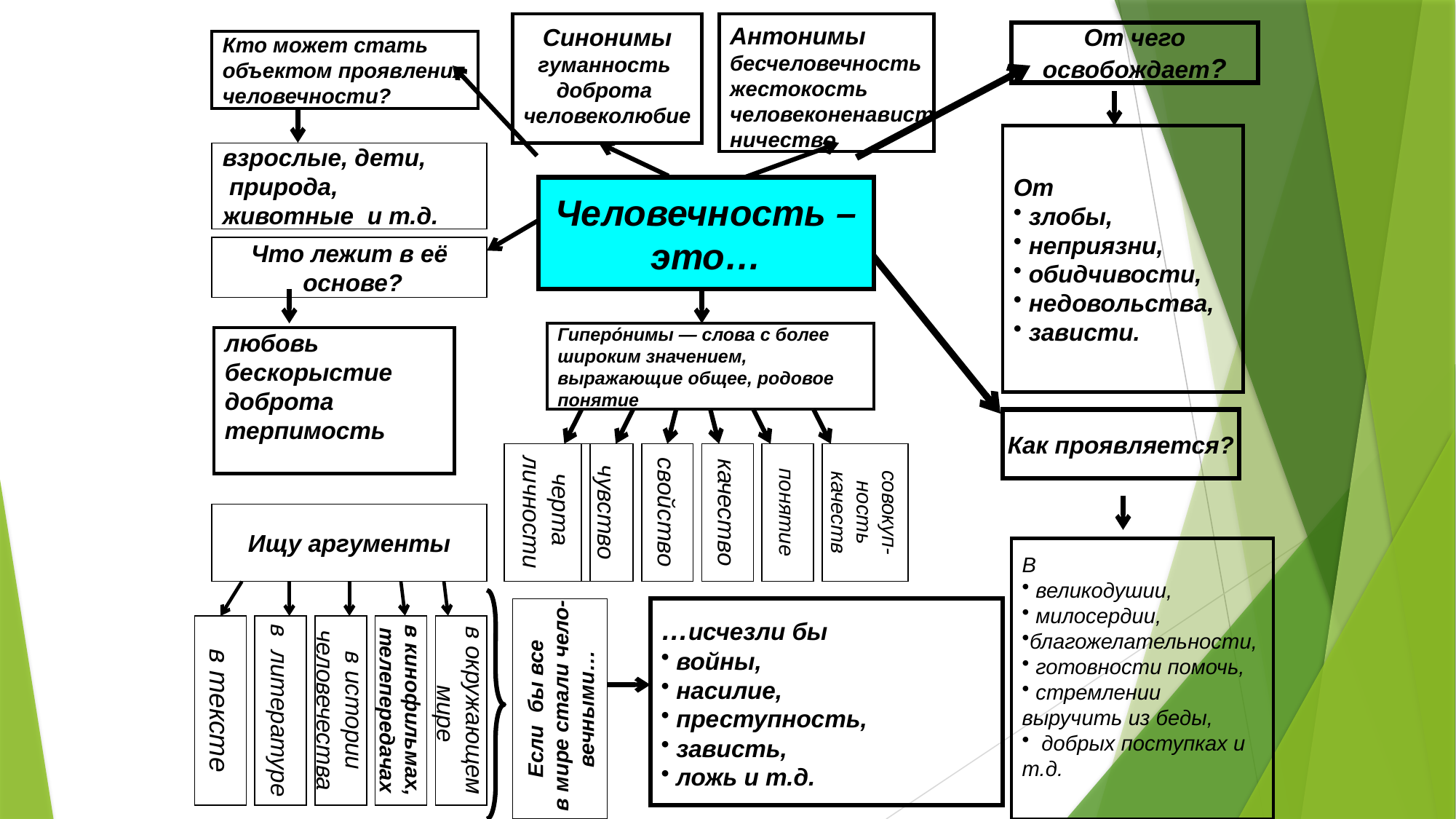

Синонимы
гуманность
доброта
человеколюбие

Антонимы
бесчеловечность
жестокость
человеконенавист-
ничество

От чего освобождает?
Кто может стать объектом проявления
человечности?
От
 злобы,
 неприязни,
 обидчивости,
 недовольства,
 зависти.
взрослые, дети,
 природа,
животные  и т.д.
Человечность –
это…
Что лежит в её
 основе?
Гиперо́нимы — слова с более широким значением, выражающие общее, родовое понятие
любовь
бескорыстие
доброта
терпимость

Как проявляется?
черта
личности
чувство
свойство
качество
понятие
совокуп-
ность
качеств
Ищу аргументы
В
 великодушии,
 милосердии,
благожелательности,
 готовности помочь,
 стремлении выручить из беды,
  добрых поступках и т.д.

…исчезли бы
 войны,
 насилие,
 преступность,
 зависть,
 ложь и т.д.
в тексте
в  литературе
в истории
человечества
в кинофильмах,
телепередачах
в окружающем
 мире
Если  бы все
 в мире стали чело-
вечными…